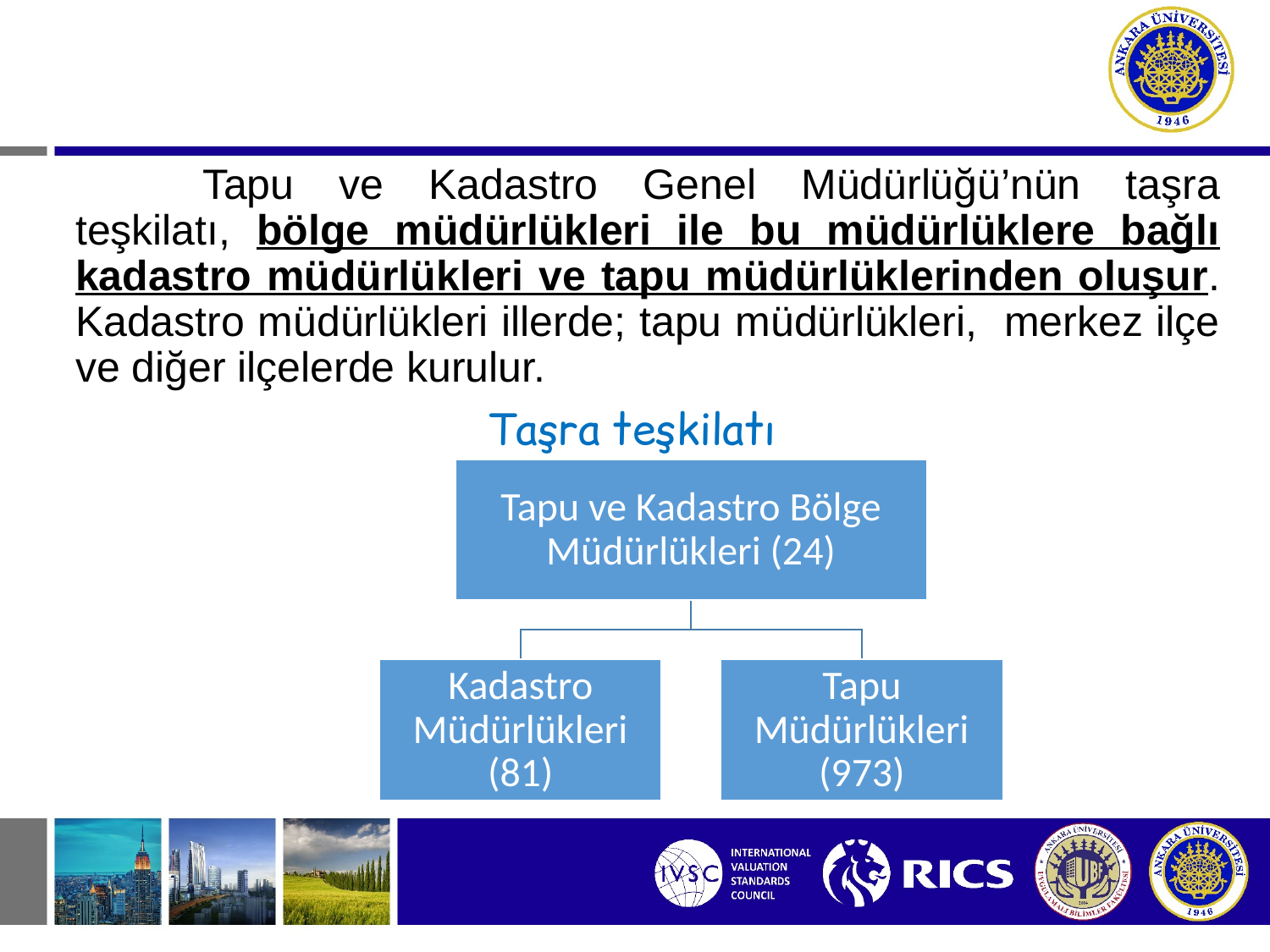

Tapu ve Kadastro Genel Müdürlüğü’nün taşra teşkilatı, bölge müdürlükleri ile bu müdürlüklere bağlı kadastro müdürlükleri ve tapu müdürlüklerinden oluşur. Kadastro müdürlükleri illerde; tapu müdürlükleri,  merkez ilçe ve diğer ilçelerde kurulur.
Taşra teşkilatı

Tapu ve Kadastro Bölge Müdürlükleri (24)
Kadastro Müdürlükleri (81)
Tapu Müdürlükleri (973)